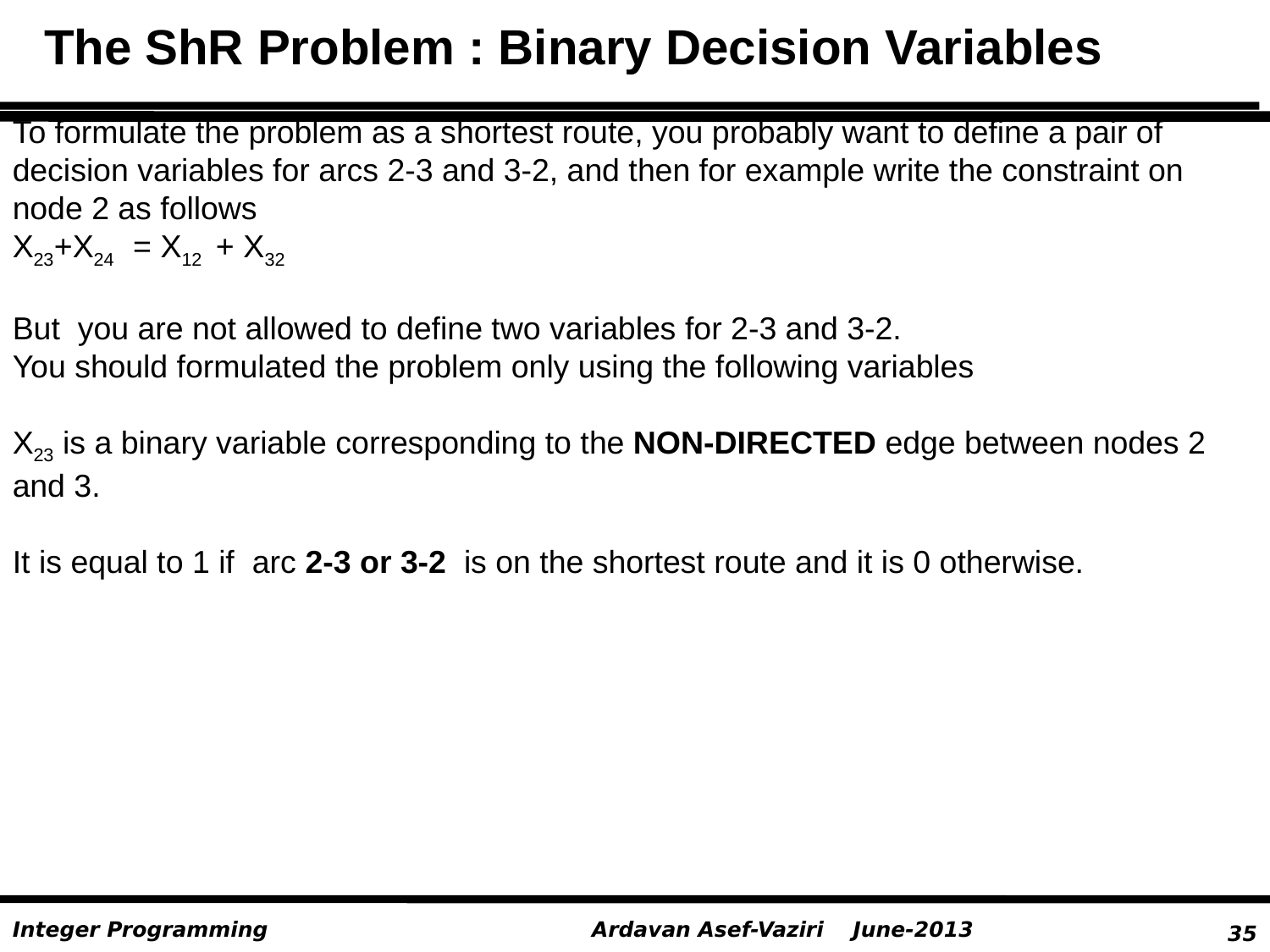

The ShR Problem : Binary Decision Variables
To formulate the problem as a shortest route, you probably want to define a pair of decision variables for arcs 2-3 and 3-2, and then for example write the constraint on node 2 as follows
X23+X24   = X12  + X32

But  you are not allowed to define two variables for 2-3 and 3-2.
You should formulated the problem only using the following variables

X23 is a binary variable corresponding to the NON-DIRECTED edge between nodes 2 and 3.

It is equal to 1 if  arc 2-3 or 3-2  is on the shortest route and it is 0 otherwise.